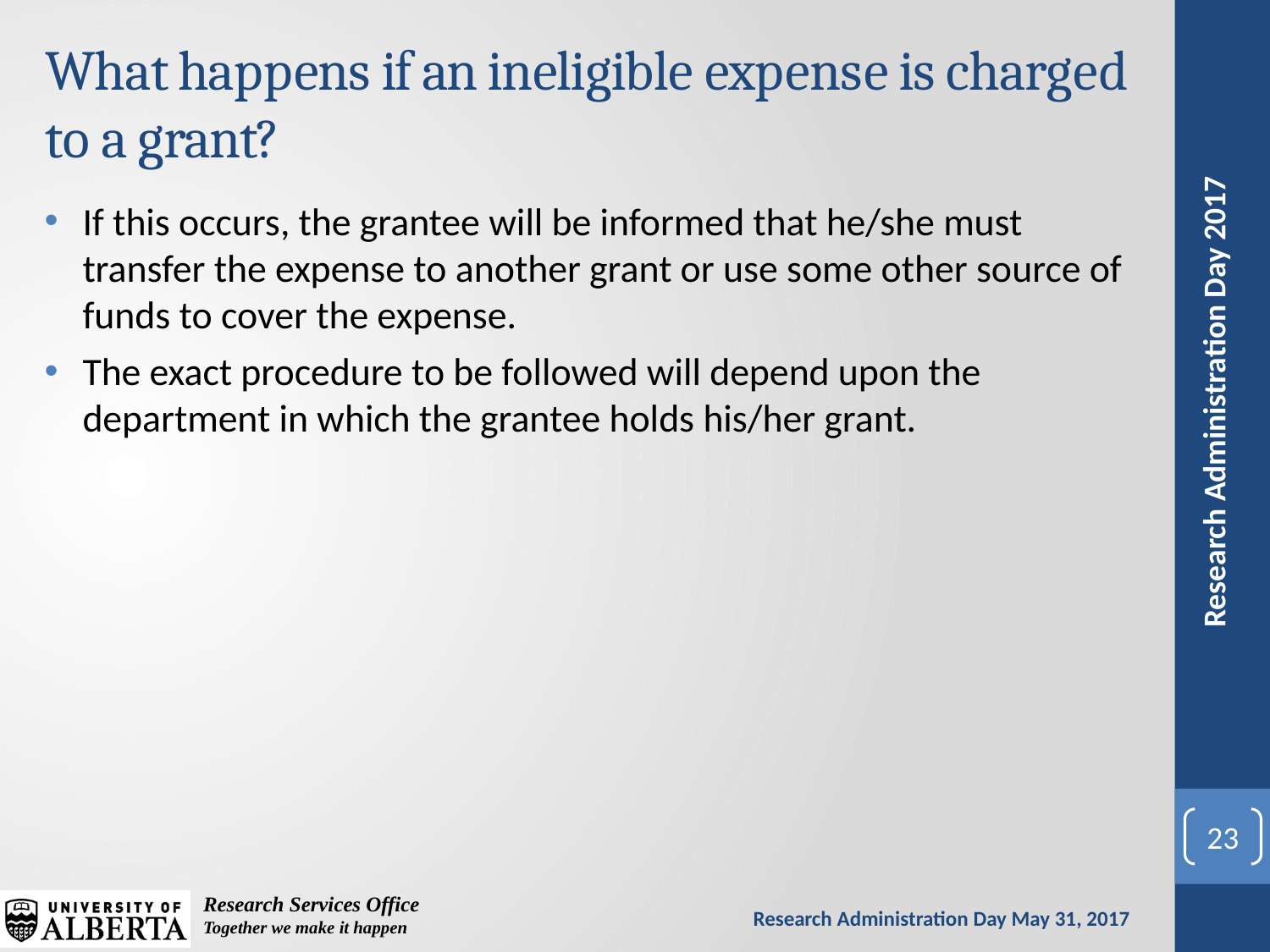

# What happens if an ineligible expense is charged to a grant?
If this occurs, the grantee will be informed that he/she must transfer the expense to another grant or use some other source of funds to cover the expense.
The exact procedure to be followed will depend upon the department in which the grantee holds his/her grant.

23